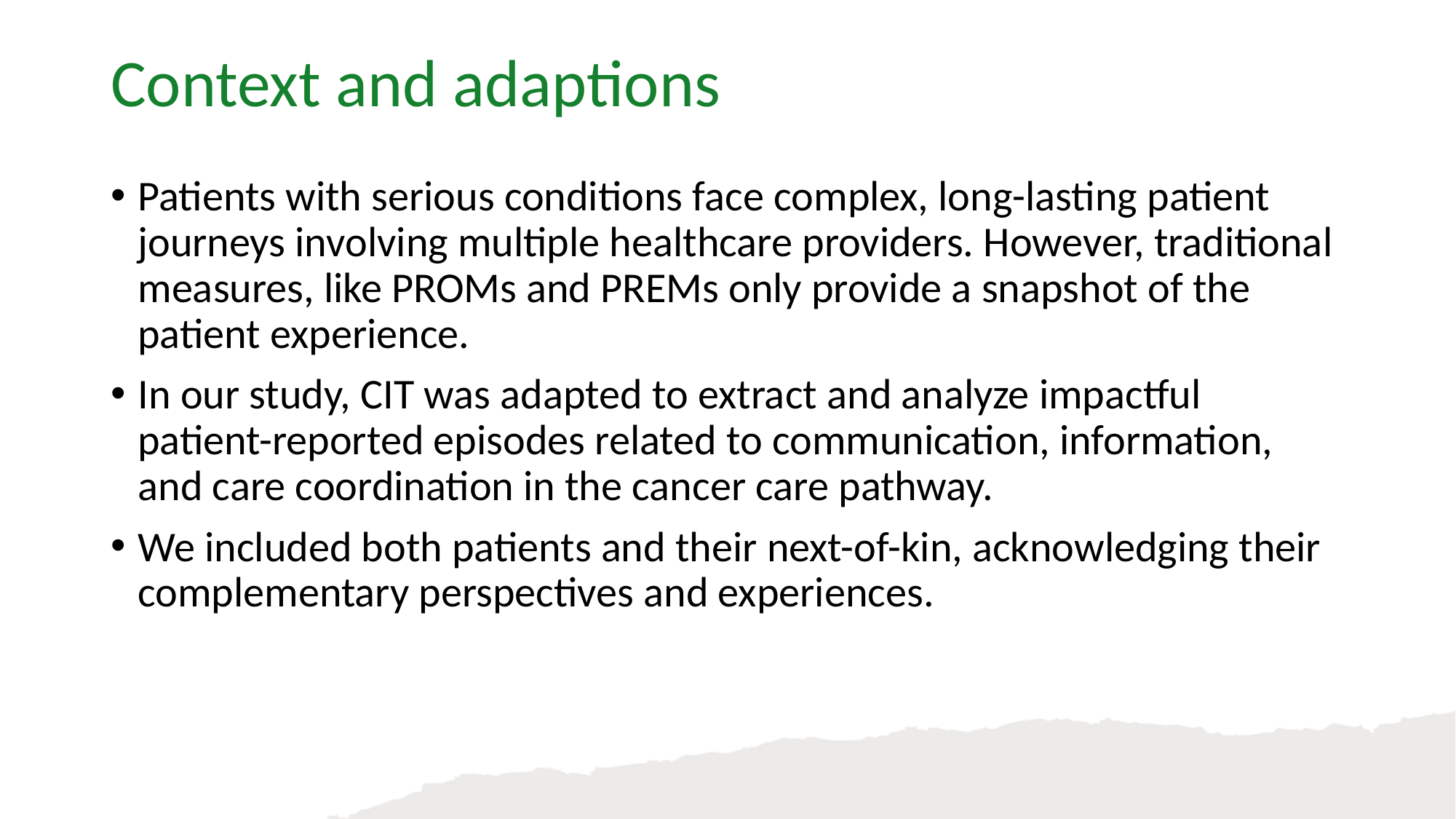

Context and adaptions
Patients with serious conditions face complex, long-lasting patient journeys involving multiple healthcare providers. However, traditional measures, like PROMs and PREMs only provide a snapshot of the patient experience.
In our study, CIT was adapted to extract and analyze impactful patient-reported episodes related to communication, information, and care coordination in the cancer care pathway.
We included both patients and their next-of-kin, acknowledging their complementary perspectives and experiences.